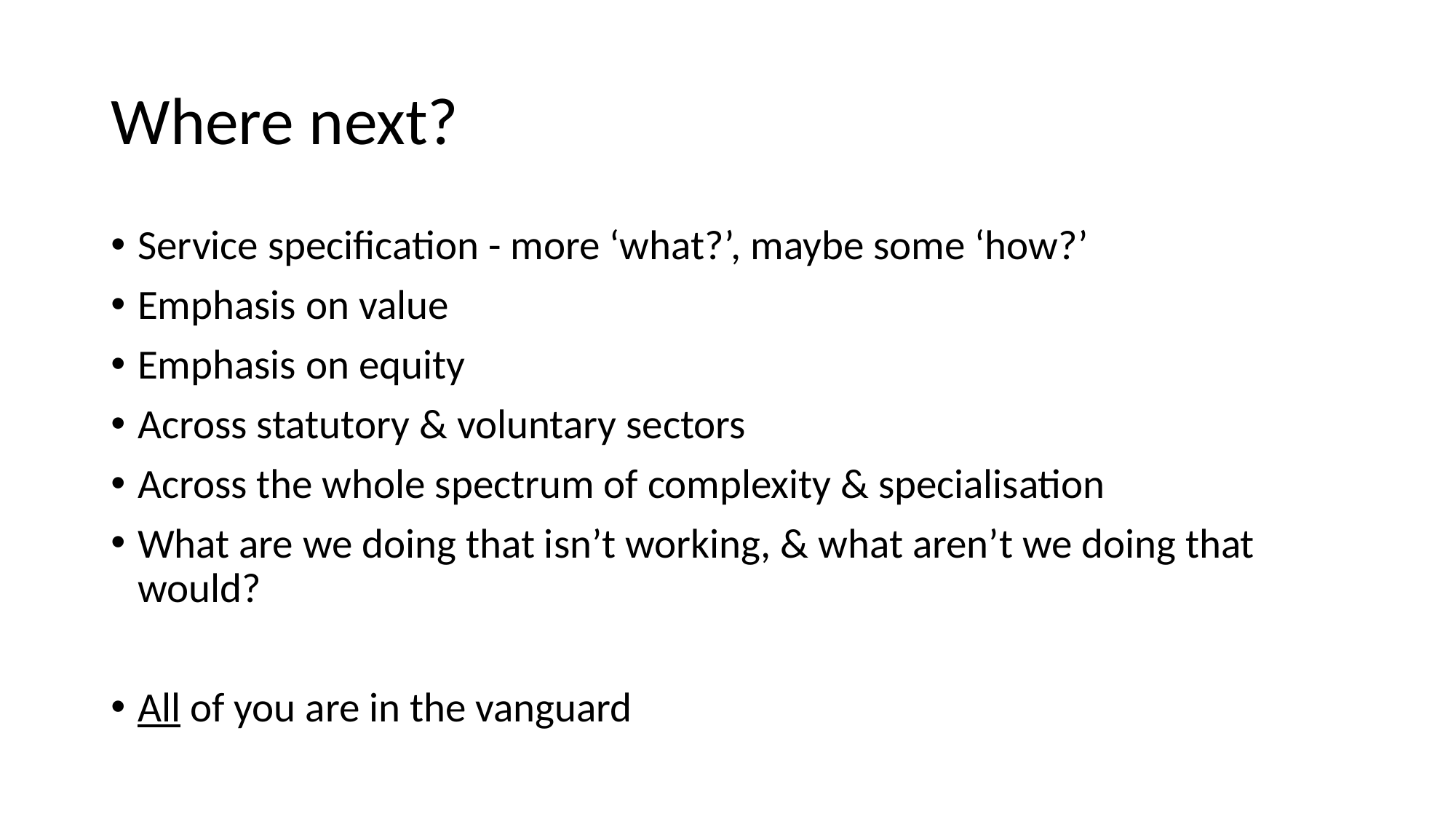

# Where next?
Service specification - more ‘what?’, maybe some ‘how?’
Emphasis on value
Emphasis on equity
Across statutory & voluntary sectors
Across the whole spectrum of complexity & specialisation
What are we doing that isn’t working, & what aren’t we doing that would?

All of you are in the vanguard